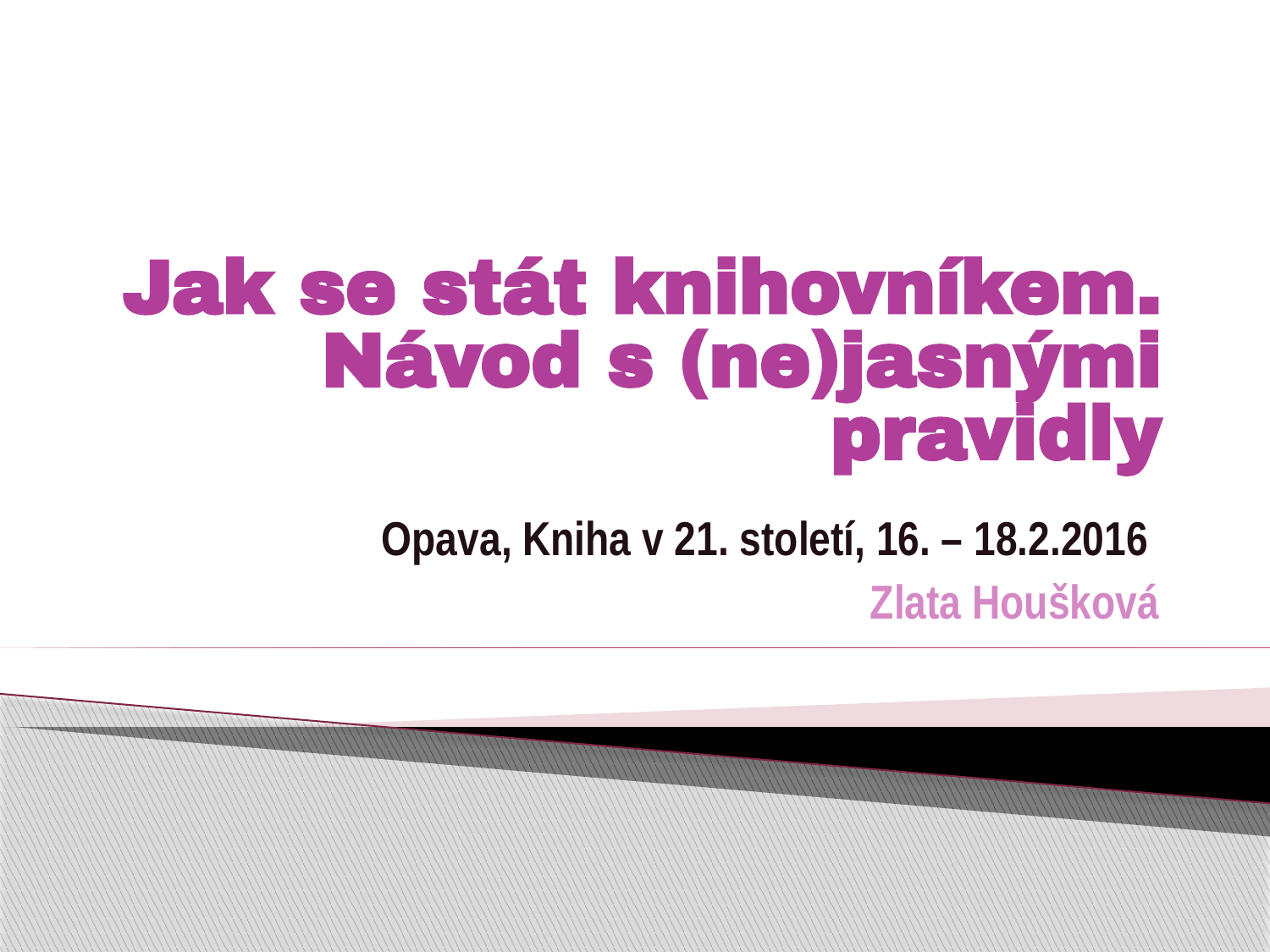

# Jak se stát knihovníkem. Návod s (ne)jasnými pravidly
Opava, Kniha v 21. století, 16. – 18.2.2016
Zlata Houšková